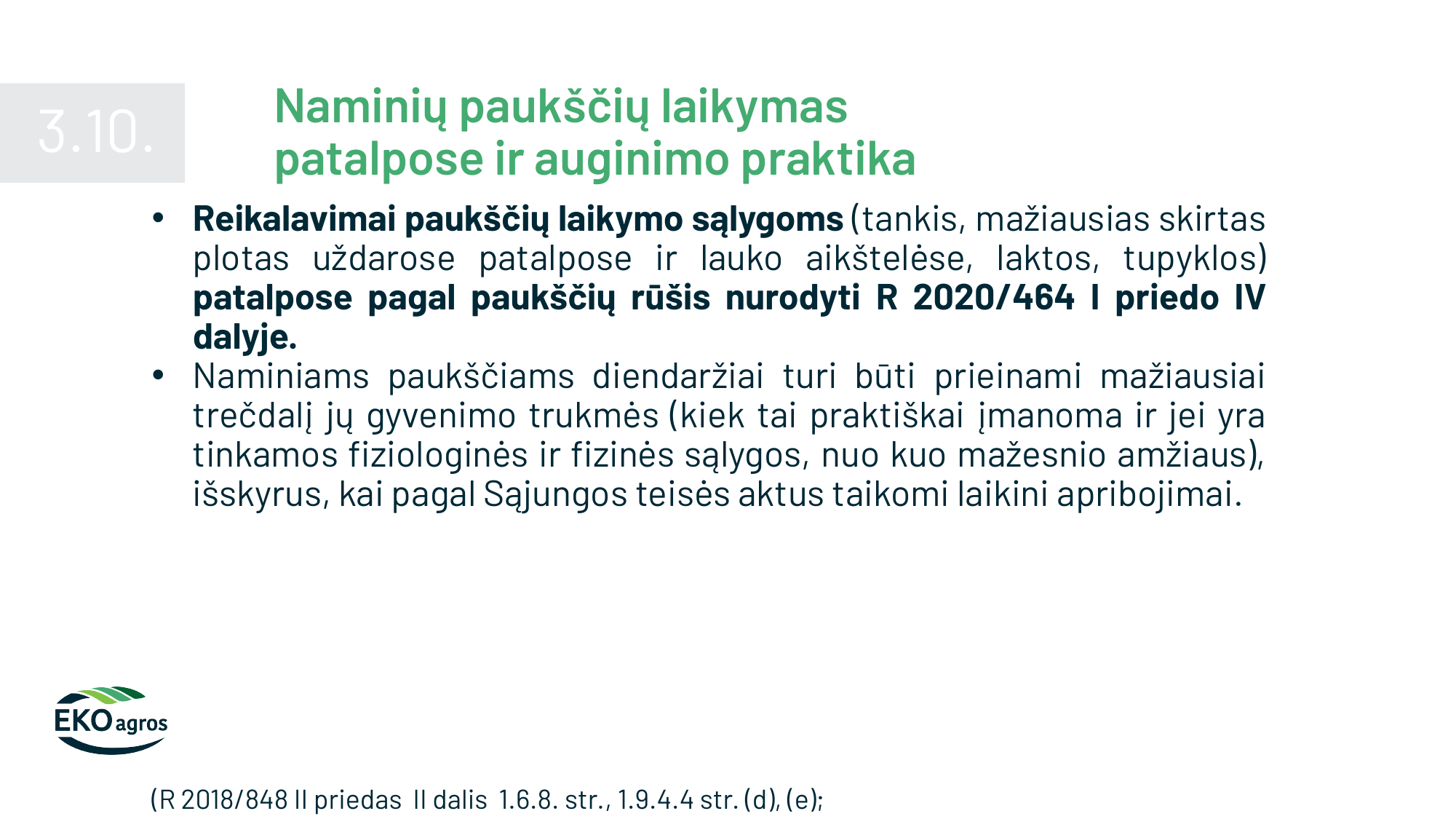

Naminių paukščių laikymas patalpose ir auginimo praktika
3.10.
Reikalavimai paukščių laikymo sąlygoms (tankis, mažiausias skirtas plotas uždarose patalpose ir lauko aikštelėse, laktos, tupyklos) patalpose pagal paukščių rūšis nurodyti R 2020/464 I priedo IV dalyje.
Naminiams paukščiams diendaržiai turi būti prieinami mažiausiai trečdalį jų gyvenimo trukmės (kiek tai praktiškai įmanoma ir jei yra tinkamos fiziologinės ir fizinės sąlygos, nuo kuo mažesnio amžiaus), išskyrus, kai pagal Sąjungos teisės aktus taikomi laikini apribojimai.
(R 2018/848 II priedas  II dalis  1.6.8. str., 1.9.4.4 str. (d), (e);